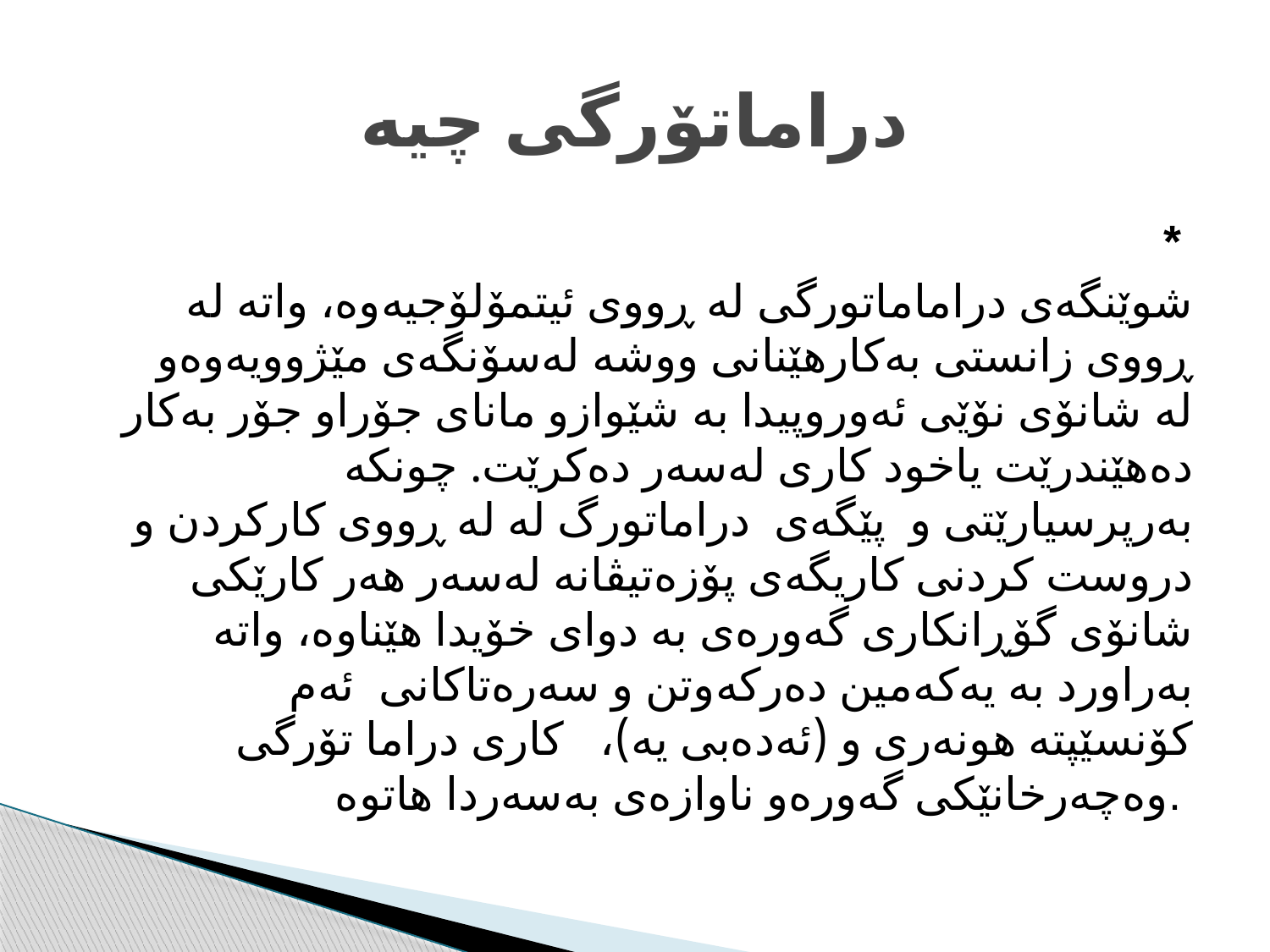

# دراماتۆرگی چیە
*
شوێنگەی دراماماتورگی لە ڕووی ئیتمۆلۆجیەوە، واتە لە ڕووی زانستی بەکارهێنانی ووشە لەسۆنگەی مێژوویەوەو   لە شانۆی نۆێی ئەوروپیدا بە شێوازو مانای جۆراو جۆر بەکار دەهێندرێت یاخود کاری لەسەر دەکرێت. چونکە بەرپرسیارێتی و  پێگەی  دراماتورگ لە لە ڕووی کارکردن و دروست کردنی کاریگەی پۆزەتیڤانە لەسەر هەر کارێکی شانۆی گۆڕانکاری گەورەی بە دوای خۆیدا هێناوە، واتە بەراورد بە یەکەمین دەرکەوتن و سەرەتاکانی  ئەم کۆنسێپتە هونەری و (ئەدەبی یە)،   کاری دراما تۆرگی  وەچەرخانێکی گەورەو ناوازەی بەسەردا هاتوە.